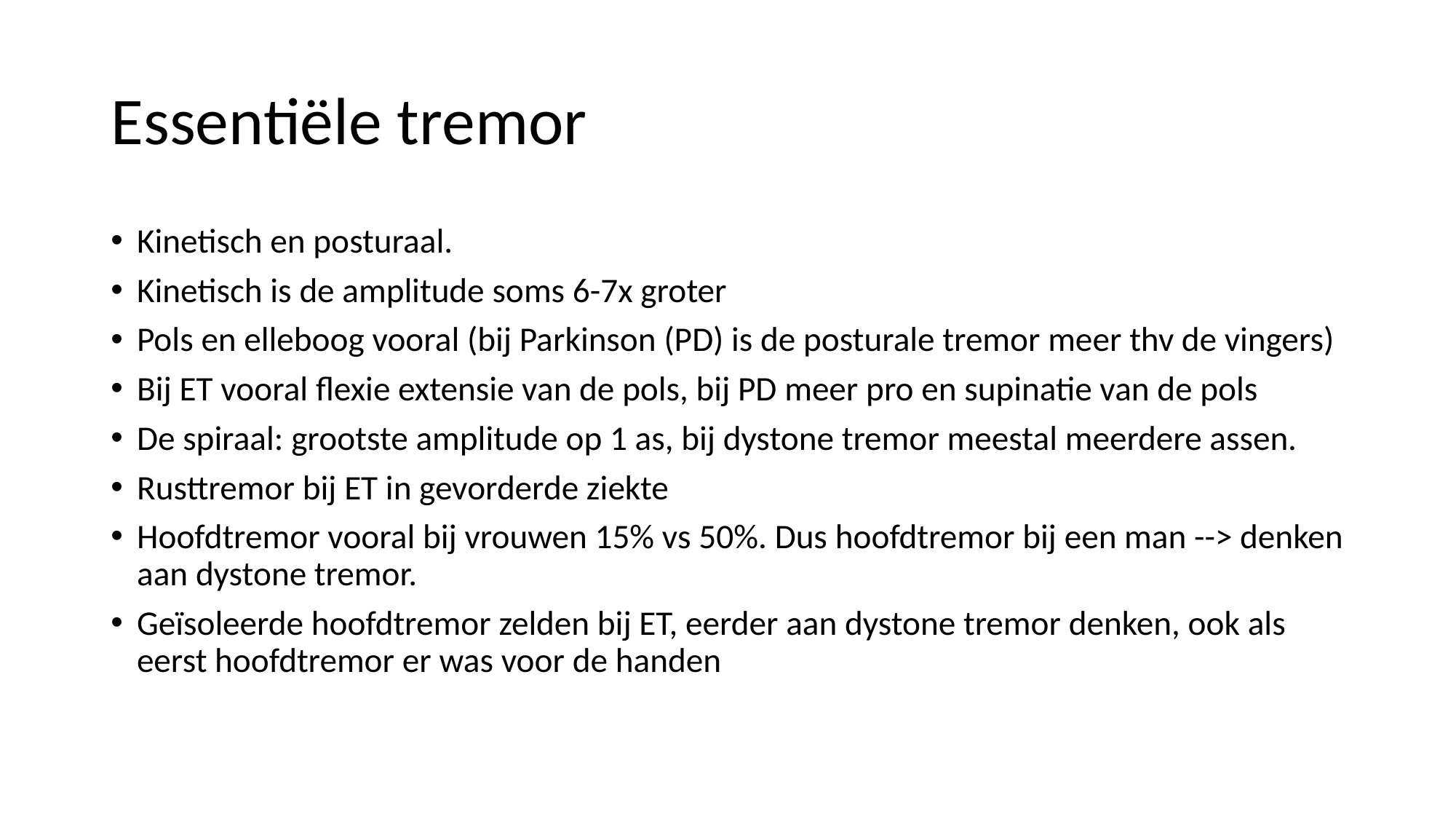

# Essentiële tremor
Kinetisch en posturaal.
Kinetisch is de amplitude soms 6-7x groter
Pols en elleboog vooral (bij Parkinson (PD) is de posturale tremor meer thv de vingers)
Bij ET vooral flexie extensie van de pols, bij PD meer pro en supinatie van de pols
De spiraal: grootste amplitude op 1 as, bij dystone tremor meestal meerdere assen.
Rusttremor bij ET in gevorderde ziekte
Hoofdtremor vooral bij vrouwen 15% vs 50%. Dus hoofdtremor bij een man --> denken aan dystone tremor.
Geïsoleerde hoofdtremor zelden bij ET, eerder aan dystone tremor denken, ook als eerst hoofdtremor er was voor de handen